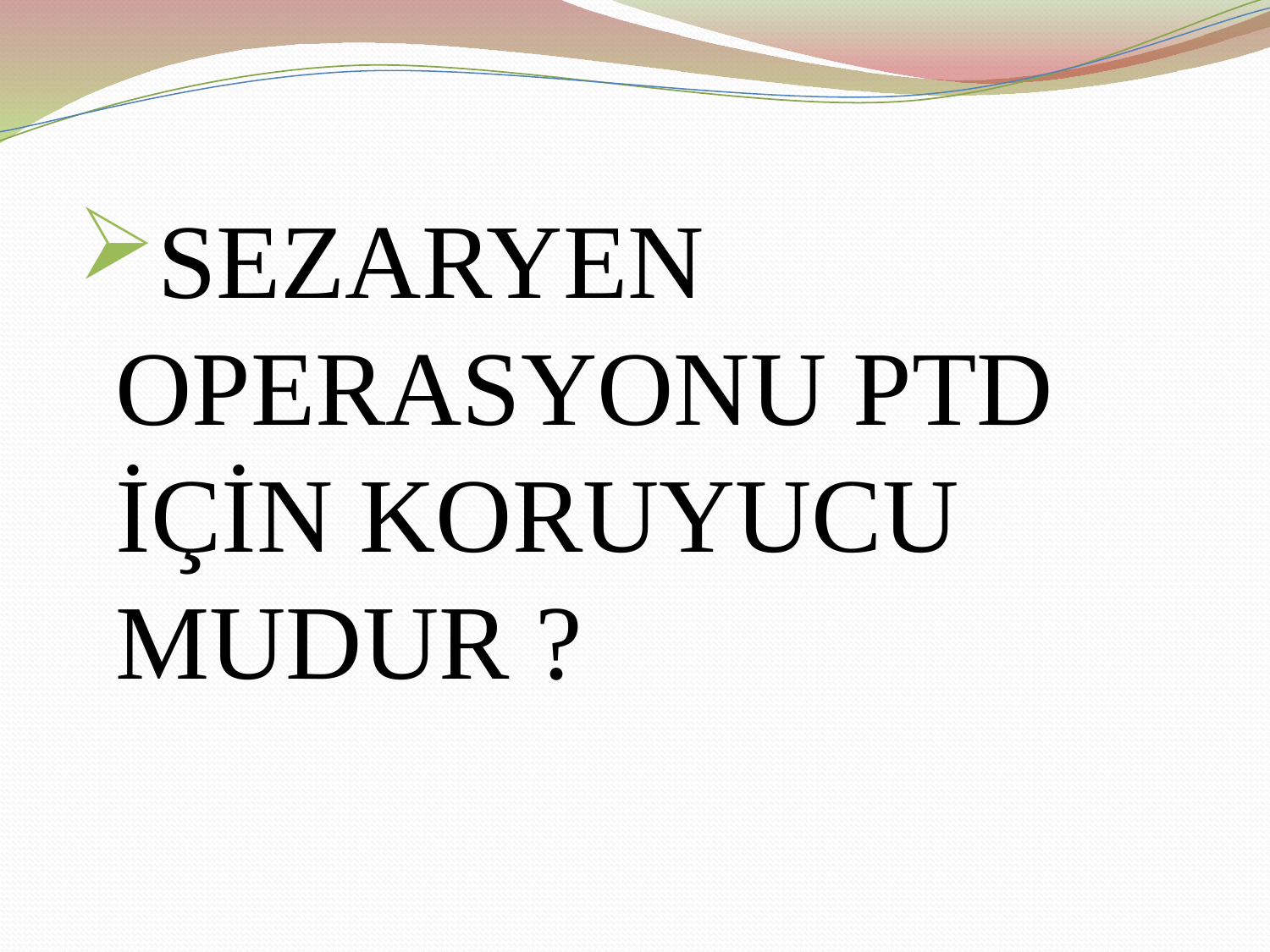

#
SEZARYEN OPERASYONU PTD  İÇİN KORUYUCU MUDUR ?